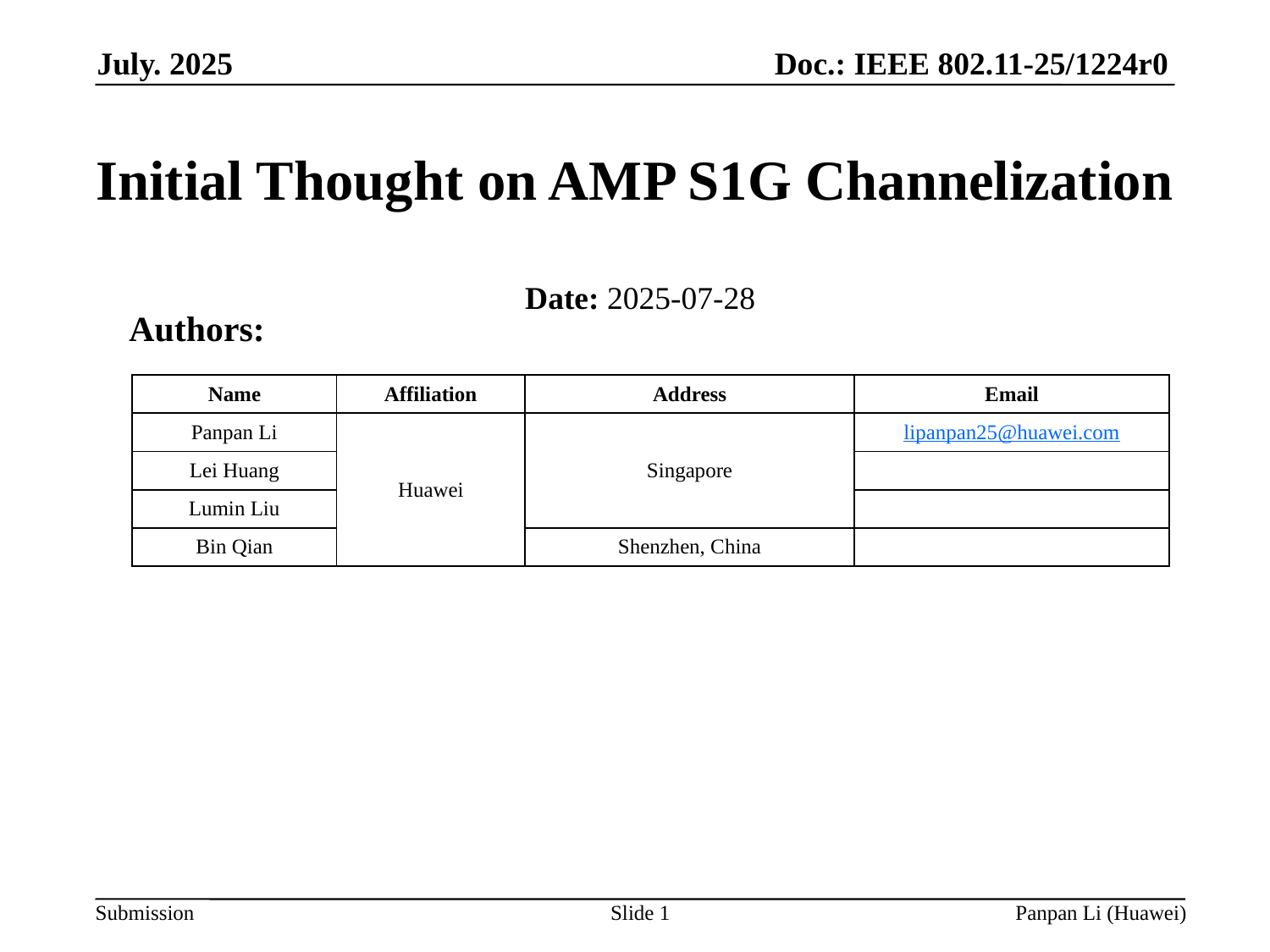

# Initial Thought on AMP S1G Channelization
Date: 2025-07-28
Authors:
| Name | Affiliation | Address | Email |
| --- | --- | --- | --- |
| Panpan Li | Huawei | Singapore | lipanpan25@huawei.com |
| Lei Huang |  |  |  |
| Lumin Liu |  |  |  |
| Bin Qian |  | Shenzhen, China |  |
Slide 1
Panpan Li (Huawei)